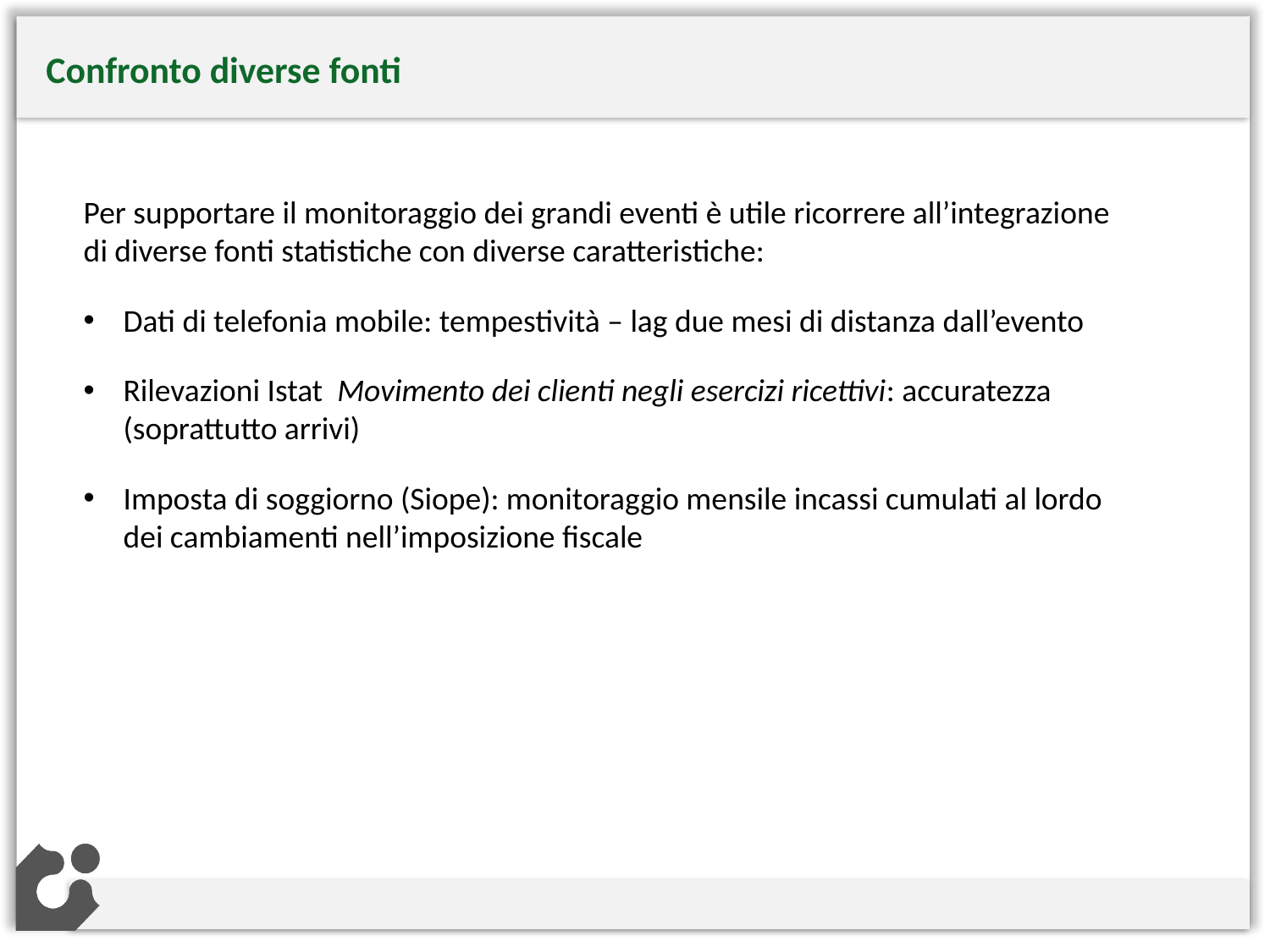

Confronto diverse fonti
Per supportare il monitoraggio dei grandi eventi è utile ricorrere all’integrazione di diverse fonti statistiche con diverse caratteristiche:
Dati di telefonia mobile: tempestività – lag due mesi di distanza dall’evento
Rilevazioni Istat  Movimento dei clienti negli esercizi ricettivi: accuratezza (soprattutto arrivi)
Imposta di soggiorno (Siope): monitoraggio mensile incassi cumulati al lordo dei cambiamenti nell’imposizione fiscale

7